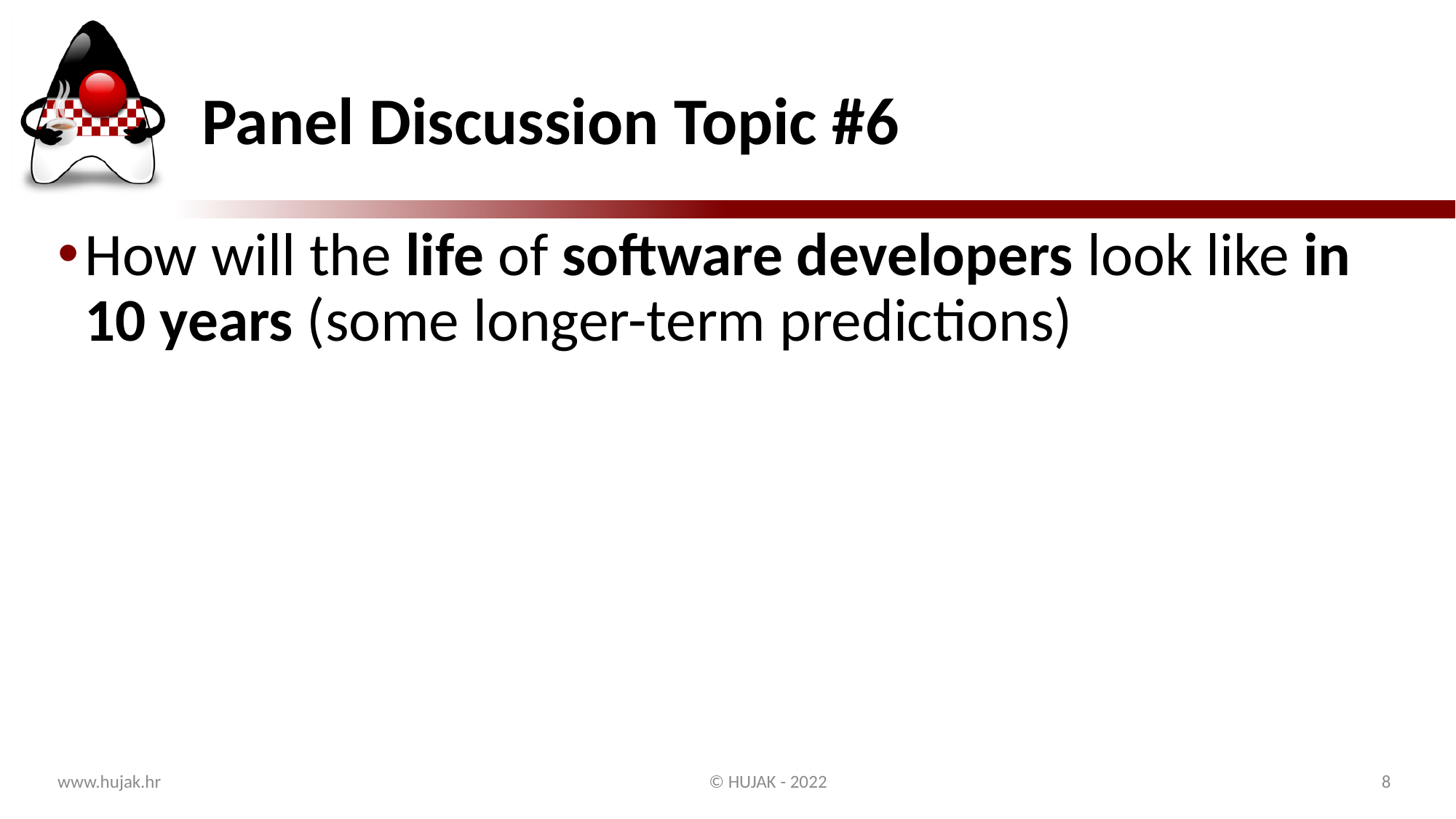

# Panel Discussion Topic #6
How will the life of software developers look like in 10 years (some longer-term predictions)

8
www.hujak.hr
© HUJAK - 2022